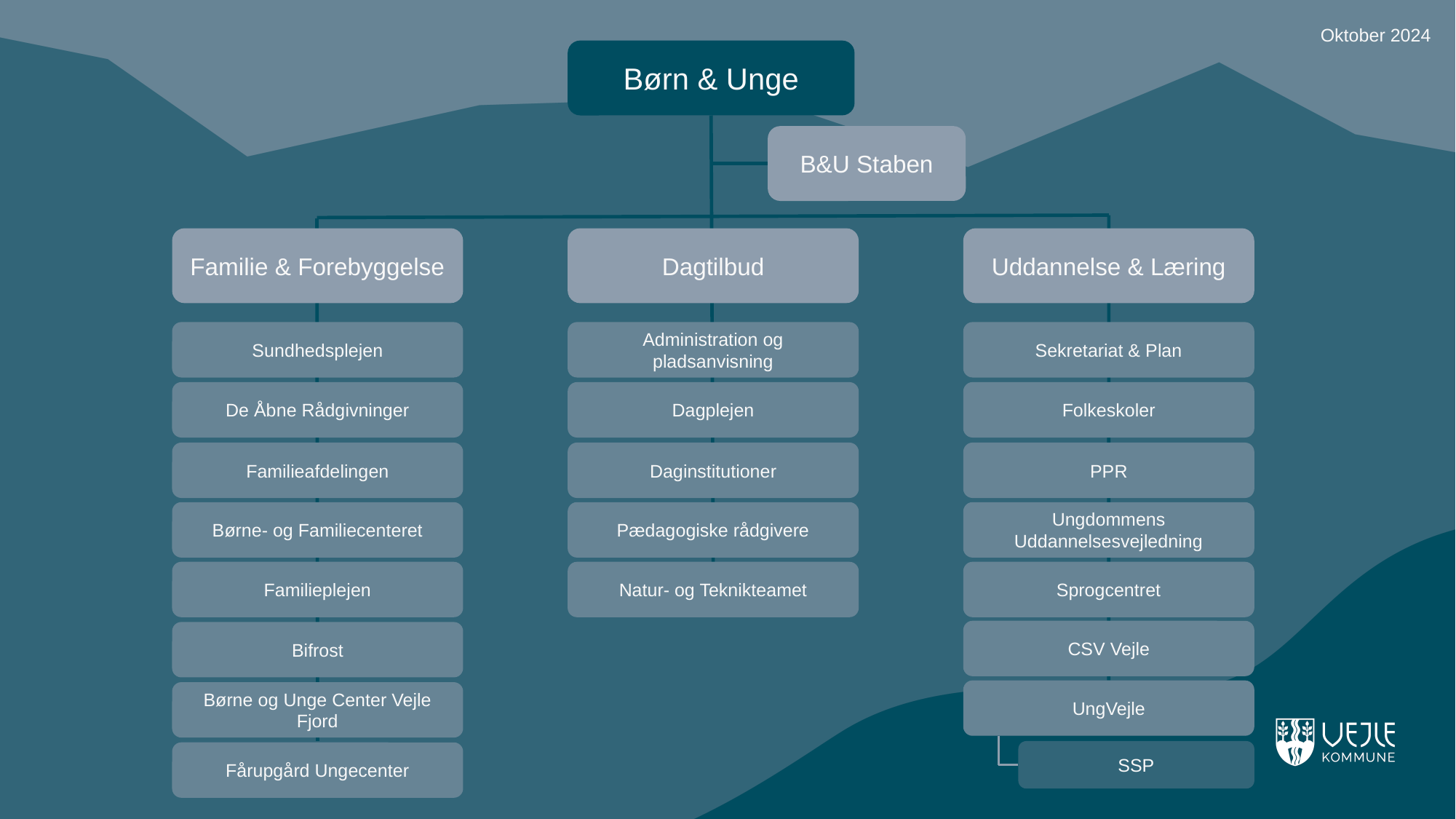

Oktober 2024
Børn & Unge
B&U Staben
Dagtilbud
Uddannelse & Læring
Familie & Forebyggelse
Sundhedsplejen
Administration og pladsanvisning
Sekretariat & Plan
De Åbne Rådgivninger
Dagplejen
Folkeskoler
Familieafdelingen
Daginstitutioner
PPR
Børne- og Familiecenteret
Pædagogiske rådgivere
Ungdommens Uddannelsesvejledning
Familieplejen
Natur- og Teknikteamet
Sprogcentret
CSV Vejle
Bifrost
UngVejle
Børne og Unge Center Vejle Fjord
SSP
Fårupgård Ungecenter